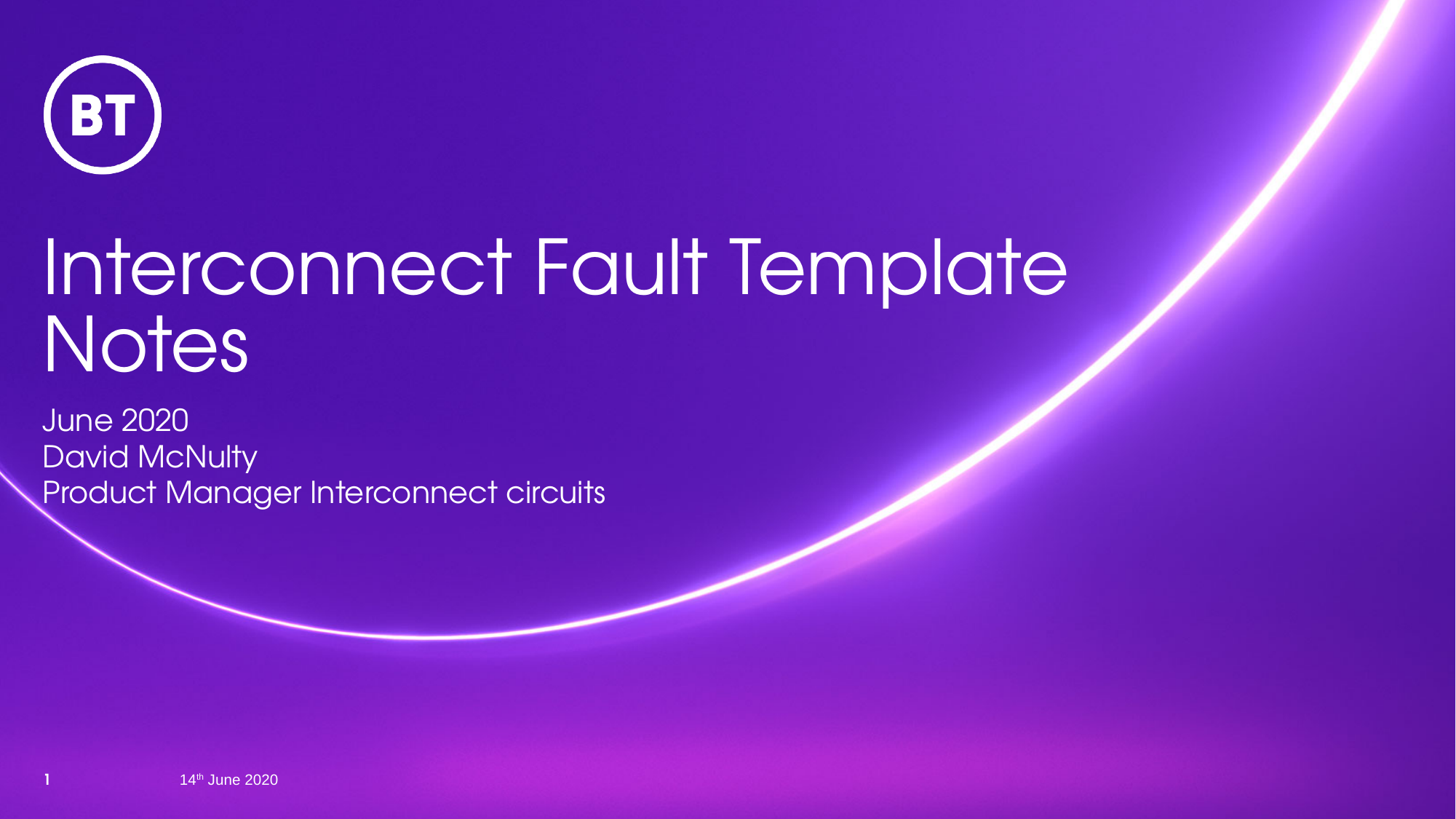

# Interconnect Fault Template Notes
June 2020
David McNulty
Product Manager Interconnect circuits
1
14th June 2020